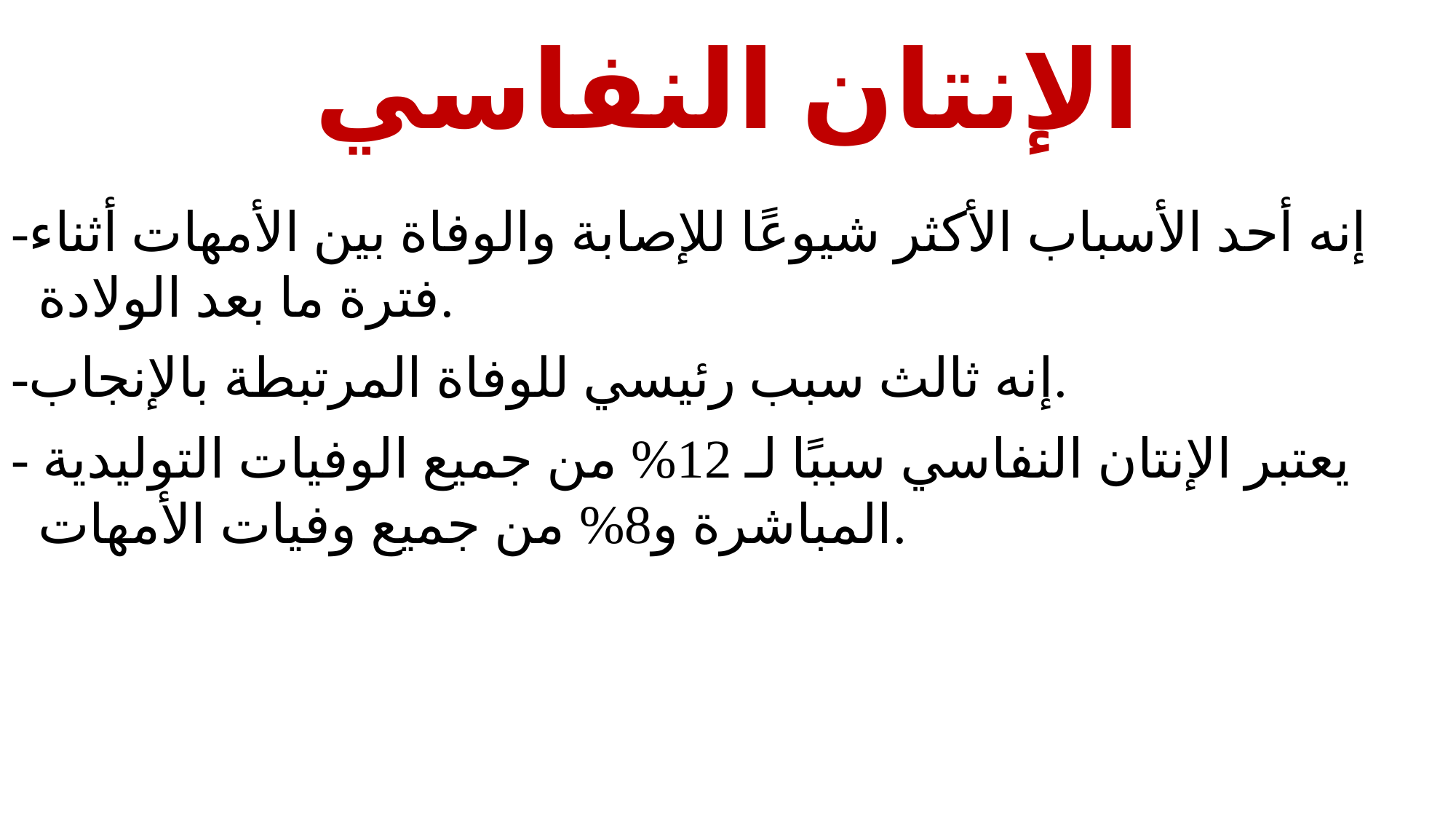

# الإنتان النفاسي
-إنه أحد الأسباب الأكثر شيوعًا للإصابة والوفاة بين الأمهات أثناء فترة ما بعد الولادة.
-إنه ثالث سبب رئيسي للوفاة المرتبطة بالإنجاب.
- يعتبر الإنتان النفاسي سببًا لـ 12% من جميع الوفيات التوليدية المباشرة و8% من جميع وفيات الأمهات.